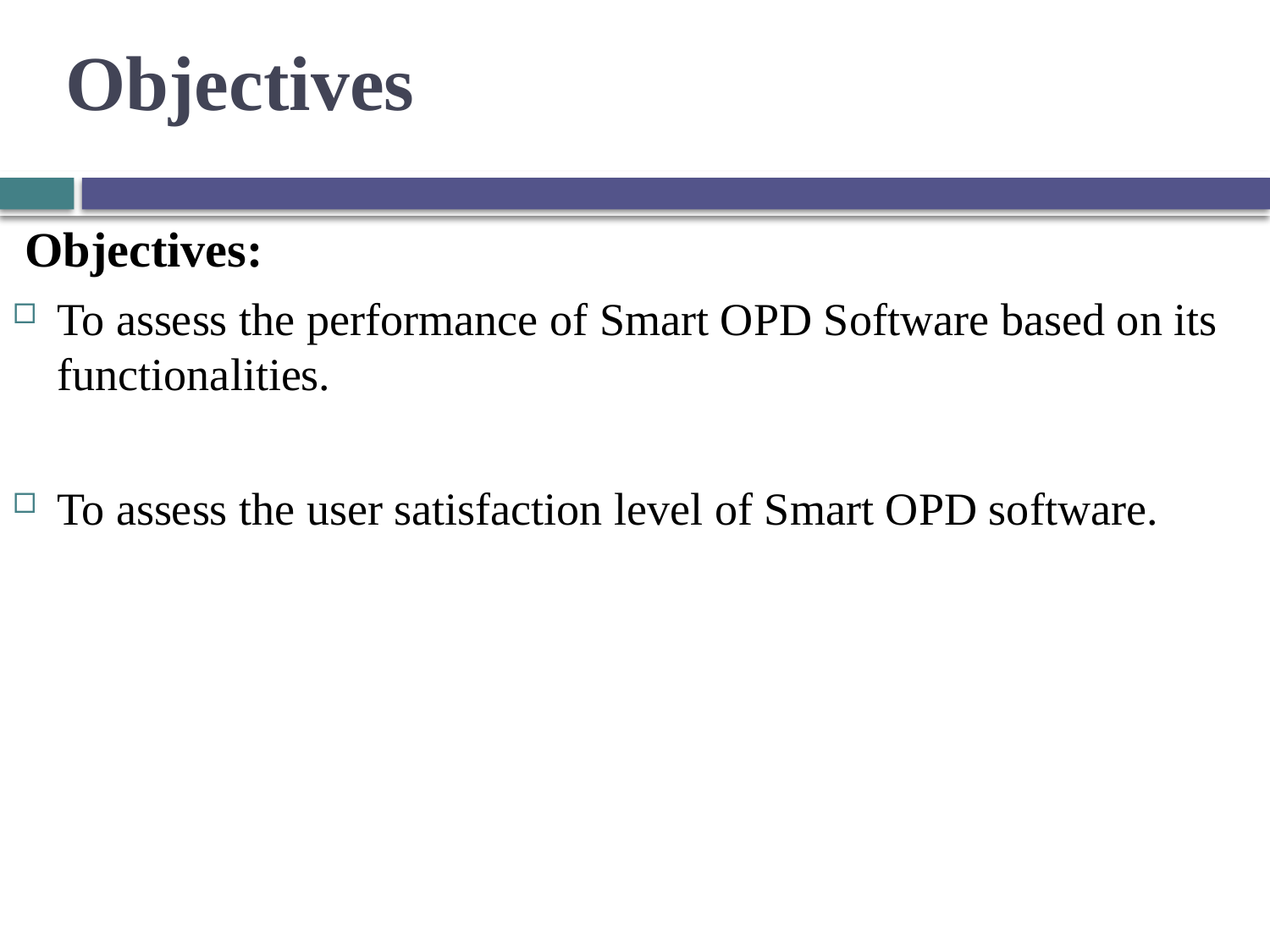

# Objectives
 Objectives:
To assess the performance of Smart OPD Software based on its functionalities.

To assess the user satisfaction level of Smart OPD software.